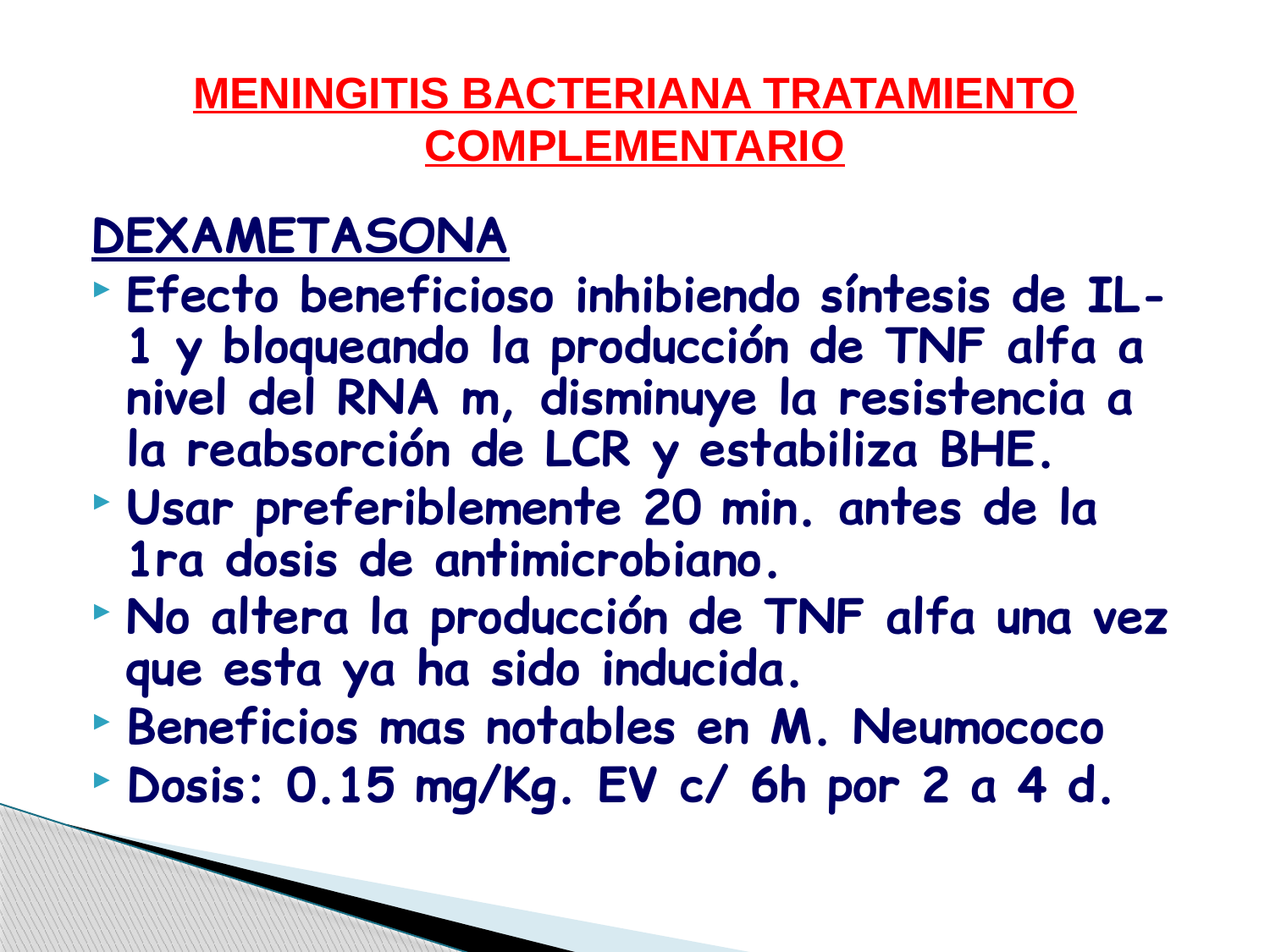

# MENINGITIS BACTERIANA TRATAMIENTO COMPLEMENTARIO
DEXAMETASONA
Efecto beneficioso inhibiendo síntesis de IL-1 y bloqueando la producción de TNF alfa a nivel del RNA m, disminuye la resistencia a la reabsorción de LCR y estabiliza BHE.
Usar preferiblemente 20 min. antes de la 1ra dosis de antimicrobiano.
No altera la producción de TNF alfa una vez que esta ya ha sido inducida.
Beneficios mas notables en M. Neumococo
Dosis: 0.15 mg/Kg. EV c/ 6h por 2 a 4 d.